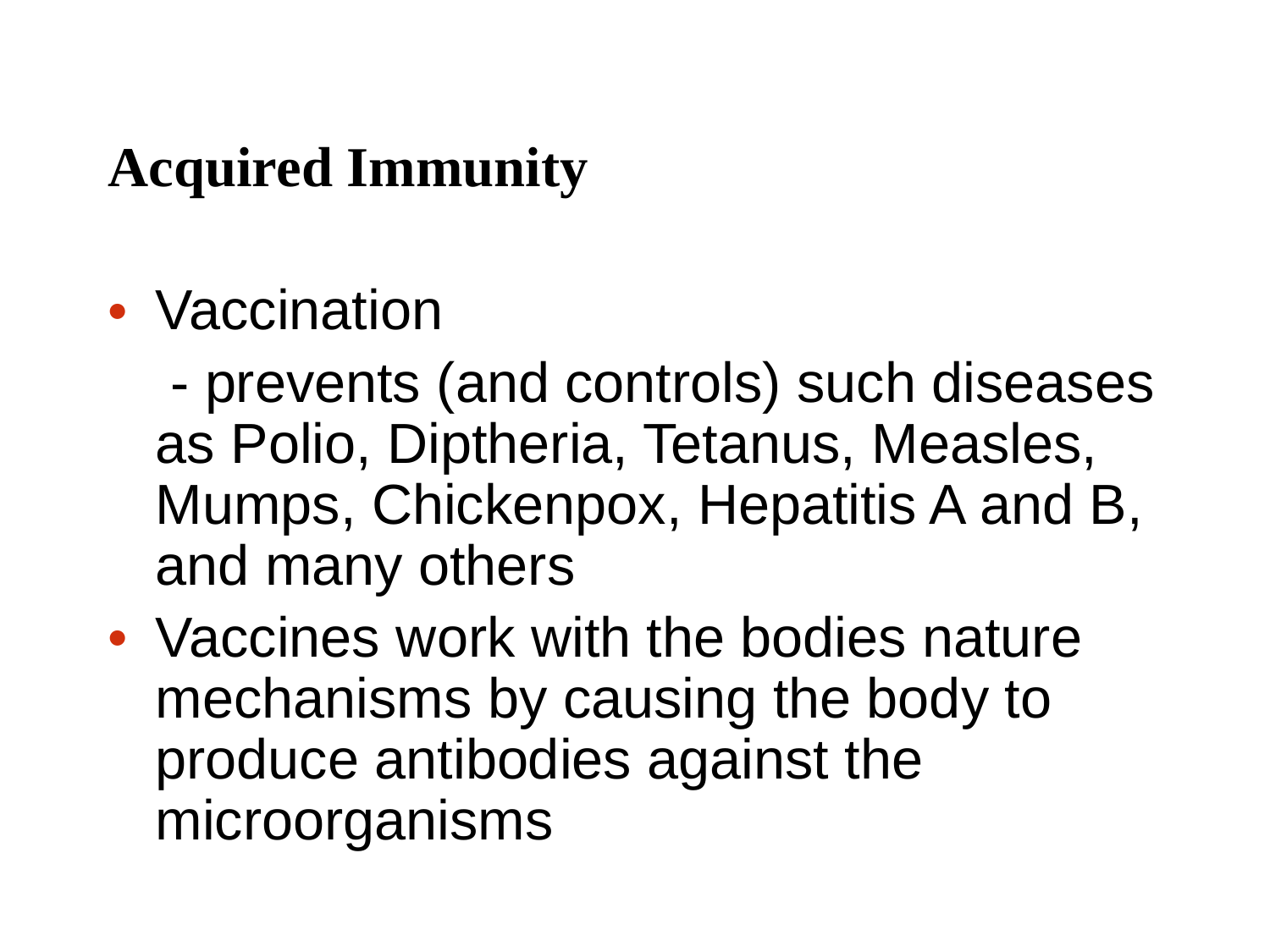

# Acquired Immunity
Vaccination
    - prevents (and controls) such diseases as Polio, Diptheria, Tetanus, Measles, Mumps, Chickenpox, Hepatitis A and B, and many others
Vaccines work with the bodies nature mechanisms by causing the body to produce antibodies against the microorganisms